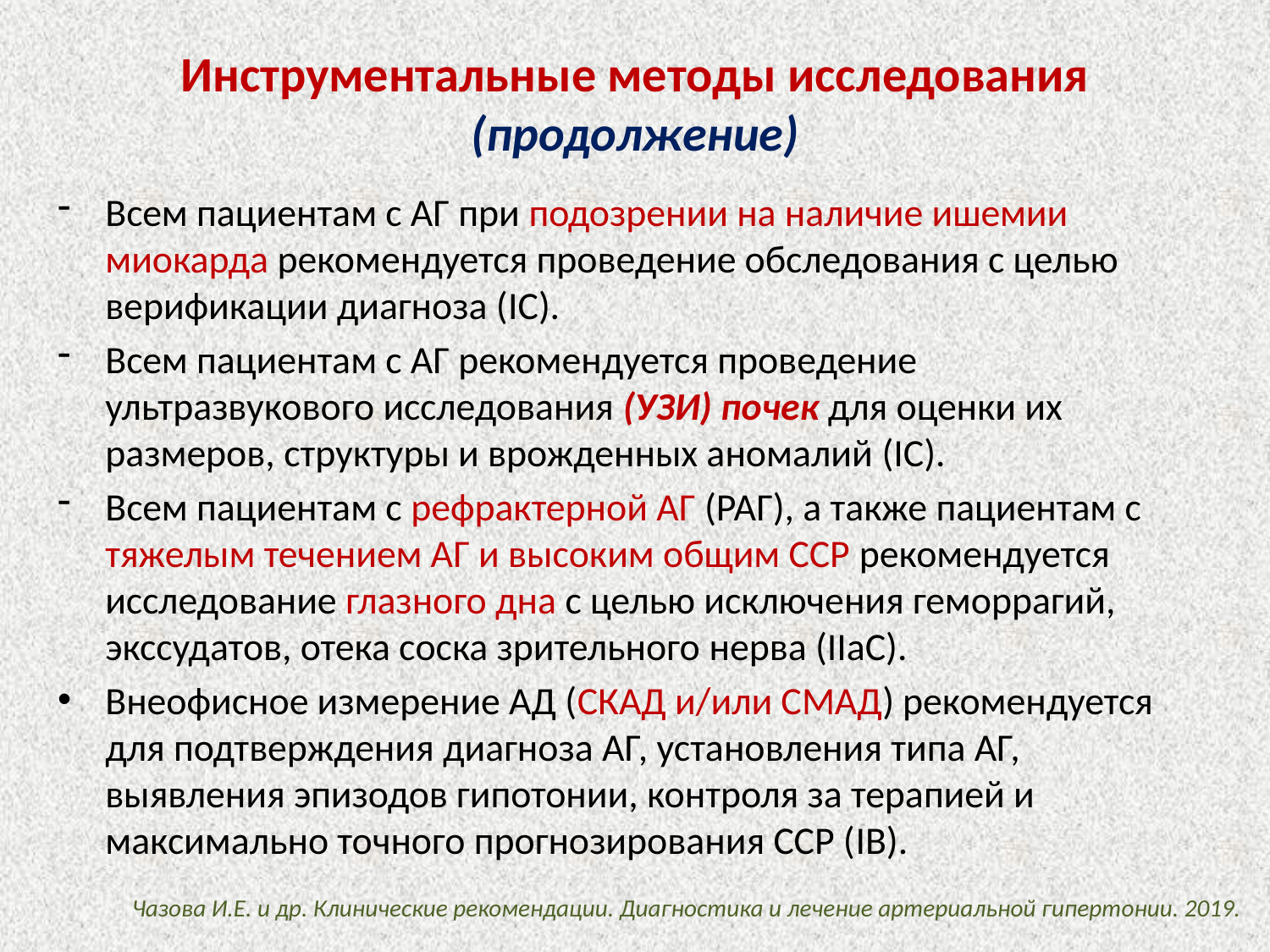

# Инструментальные методы исследования (продолжение)
Всем пациентам с АГ при подозрении на наличие ишемии миокарда рекомендуется проведение обследования с целью верификации диагноза (IC).
Всем пациентам с АГ рекомендуется проведение ультразвукового исследования (УЗИ) почек для оценки их размеров, структуры и врожденных аномалий (IC).
Всем пациентам с рефрактерной АГ (РАГ), а также пациентам с тяжелым течением АГ и высоким общим ССР рекомендуется исследование глазного дна с целью исключения геморрагий, экссудатов, отека соска зрительного нерва (IIaC).
Внеофисное измерение АД (СКАД и/или СМАД) рекомендуется для подтверждения диагноза АГ, установления типа АГ, выявления эпизодов гипотонии, контроля за терапией и максимально точного прогнозирования ССР (IB).
Чазова И.Е. и др. Клинические рекомендации. Диагностика и лечение артериальной гипертонии. 2019.